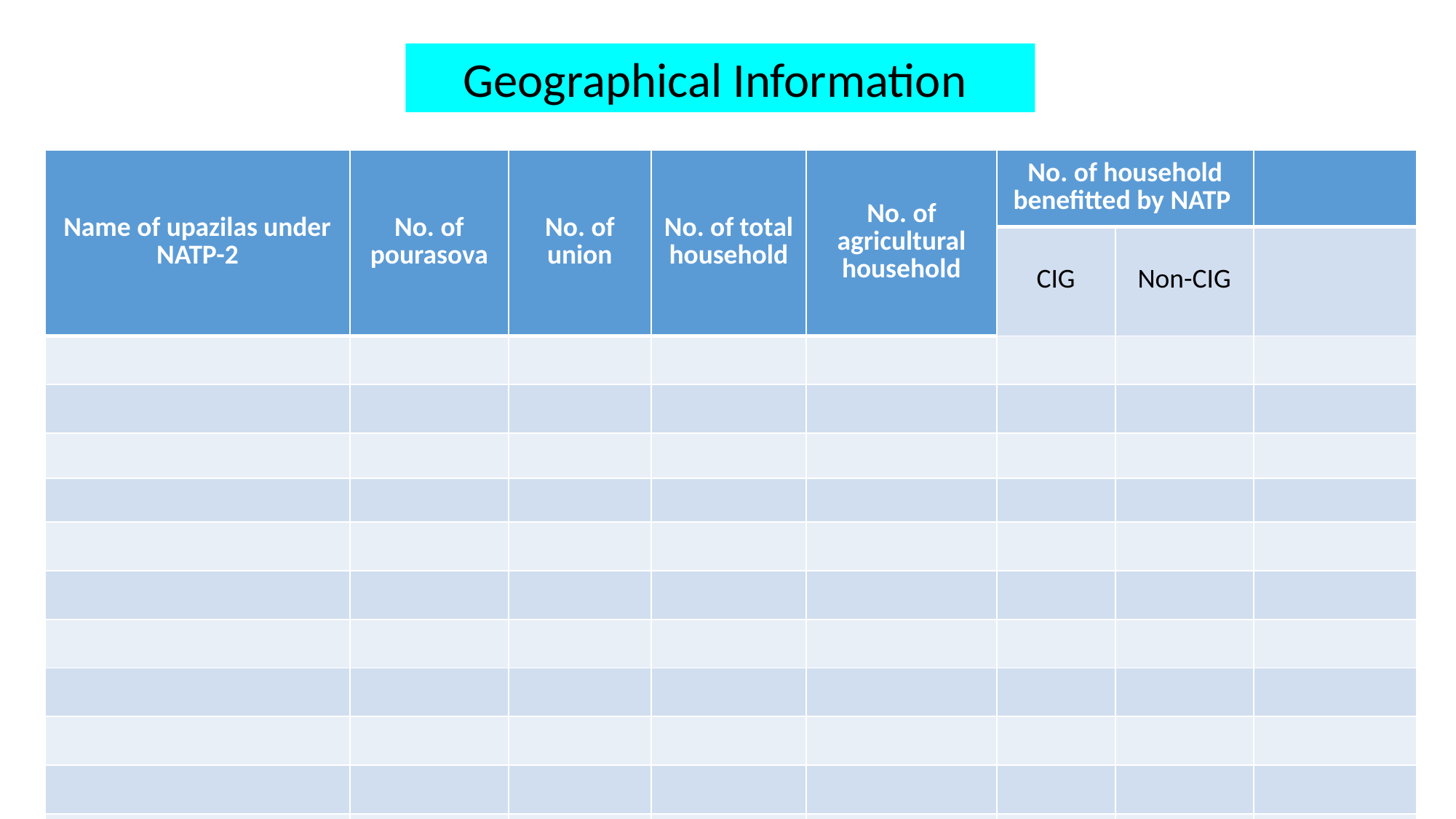

Geographical Information
| Name of upazilas under NATP-2 | No. of pourasova | No. of union | No. of total household | No. of agricultural household | No. of household benefitted by NATP |  |  |
| --- | --- | --- | --- | --- | --- | --- | --- |
|  |  |  |  |  | CIG | Non-CIG |  |
|  |  |  |  |  |  |  |  |
|  |  |  |  |  |  |  |  |
|  |  |  |  |  |  |  |  |
|  |  |  |  |  |  |  |  |
|  |  |  |  |  |  |  |  |
|  |  |  |  |  |  |  |  |
|  |  |  |  |  |  |  |  |
|  |  |  |  |  |  |  |  |
|  |  |  |  |  |  |  |  |
|  |  |  |  |  |  |  |  |
| All |  |  |  |  |  |  |  |